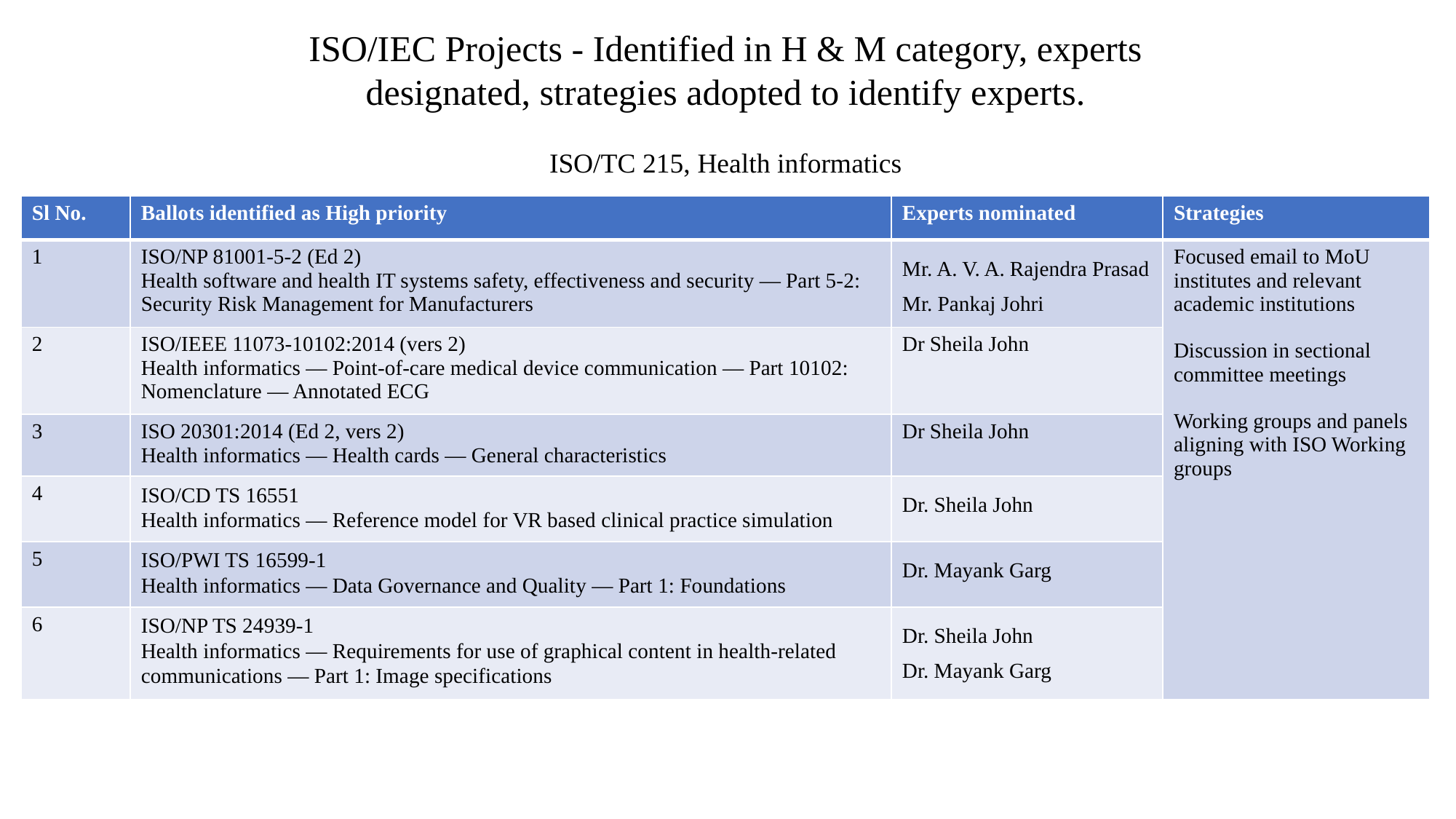

ISO/IEC Projects - Identified in H & M category, experts designated, strategies adopted to identify experts.
ISO/TC 215, Health informatics
| Sl No. | Ballots identified as High priority | Experts nominated | Strategies |
| --- | --- | --- | --- |
| 1 | ISO/NP 81001-5-2 (Ed 2) Health software and health IT systems safety, effectiveness and security — Part 5-2: Security Risk Management for Manufacturers | Mr. A. V. A. Rajendra Prasad Mr. Pankaj Johri | Focused email to MoU institutes and relevant academic institutions Discussion in sectional committee meetings Working groups and panels aligning with ISO Working groups |
| 2 | ISO/IEEE 11073-10102:2014 (vers 2) Health informatics — Point-of-care medical device communication — Part 10102: Nomenclature — Annotated ECG | Dr Sheila John |  |
| 3 | ISO 20301:2014 (Ed 2, vers 2) Health informatics — Health cards — General characteristics | Dr Sheila John |  |
| 4 | ISO/CD TS 16551 Health informatics — Reference model for VR based clinical practice simulation | Dr. Sheila John |  |
| 5 | ISO/PWI TS 16599-1 Health informatics — Data Governance and Quality — Part 1: Foundations | Dr. Mayank Garg |  |
| 6 | ISO/NP TS 24939-1 Health informatics — Requirements for use of graphical content in health-related communications — Part 1: Image specifications | Dr. Sheila John Dr. Mayank Garg |  |